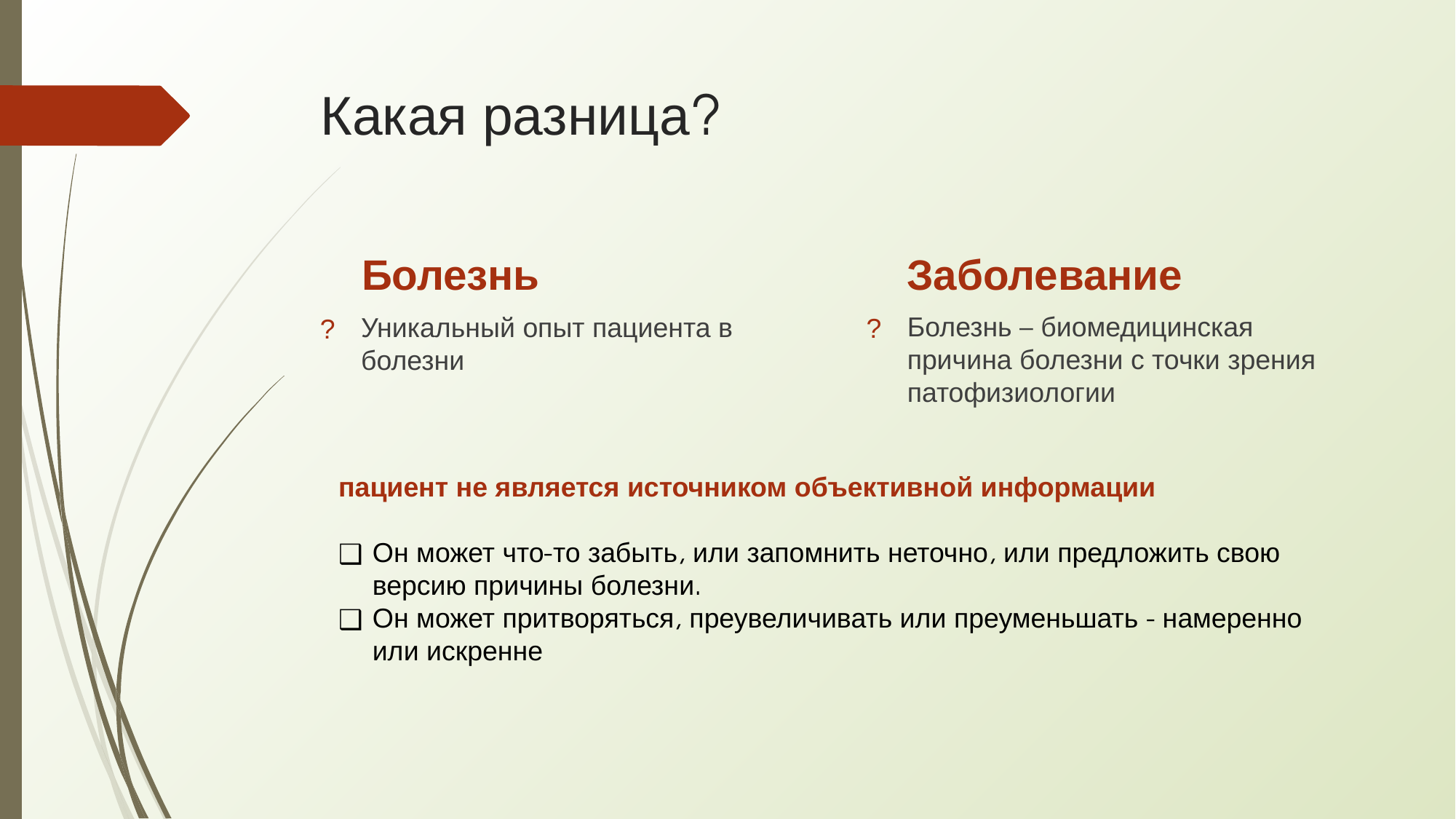

# Какая разница?
Заболевание
Болезнь
Болезнь – биомедицинская причина болезни с точки зрения патофизиологии
Уникальный опыт пациента в болезни
пациент не является источником объективной информации

Он может что-то забыть, или запомнить неточно, или предложить свою версию причины болезни.
Он может притворяться, преувеличивать или преуменьшать - намеренно или искренне